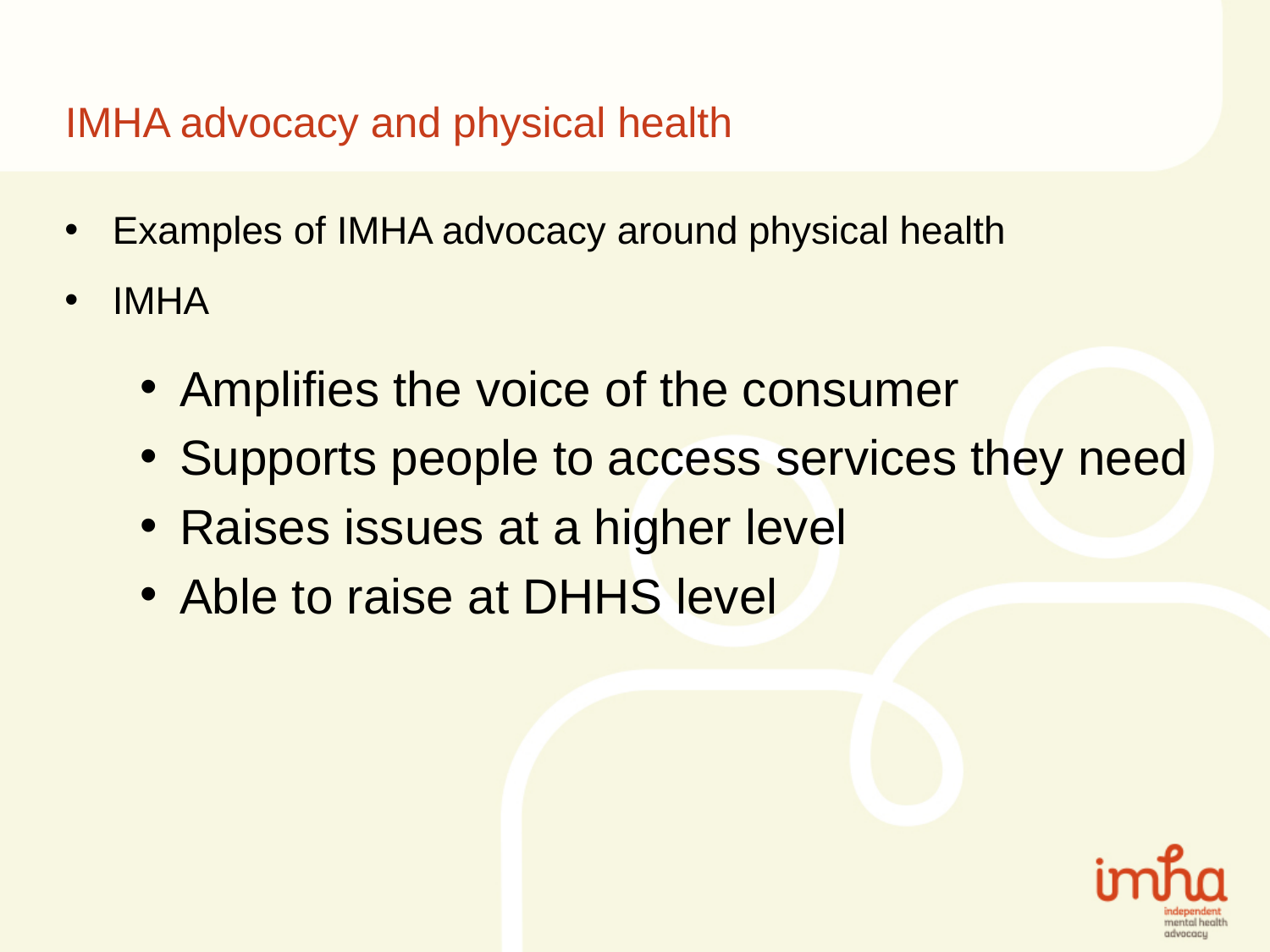

# IMHA advocacy and physical health
Examples of IMHA advocacy around physical health
IMHA
Amplifies the voice of the consumer
Supports people to access services they need
Raises issues at a higher level
Able to raise at DHHS level